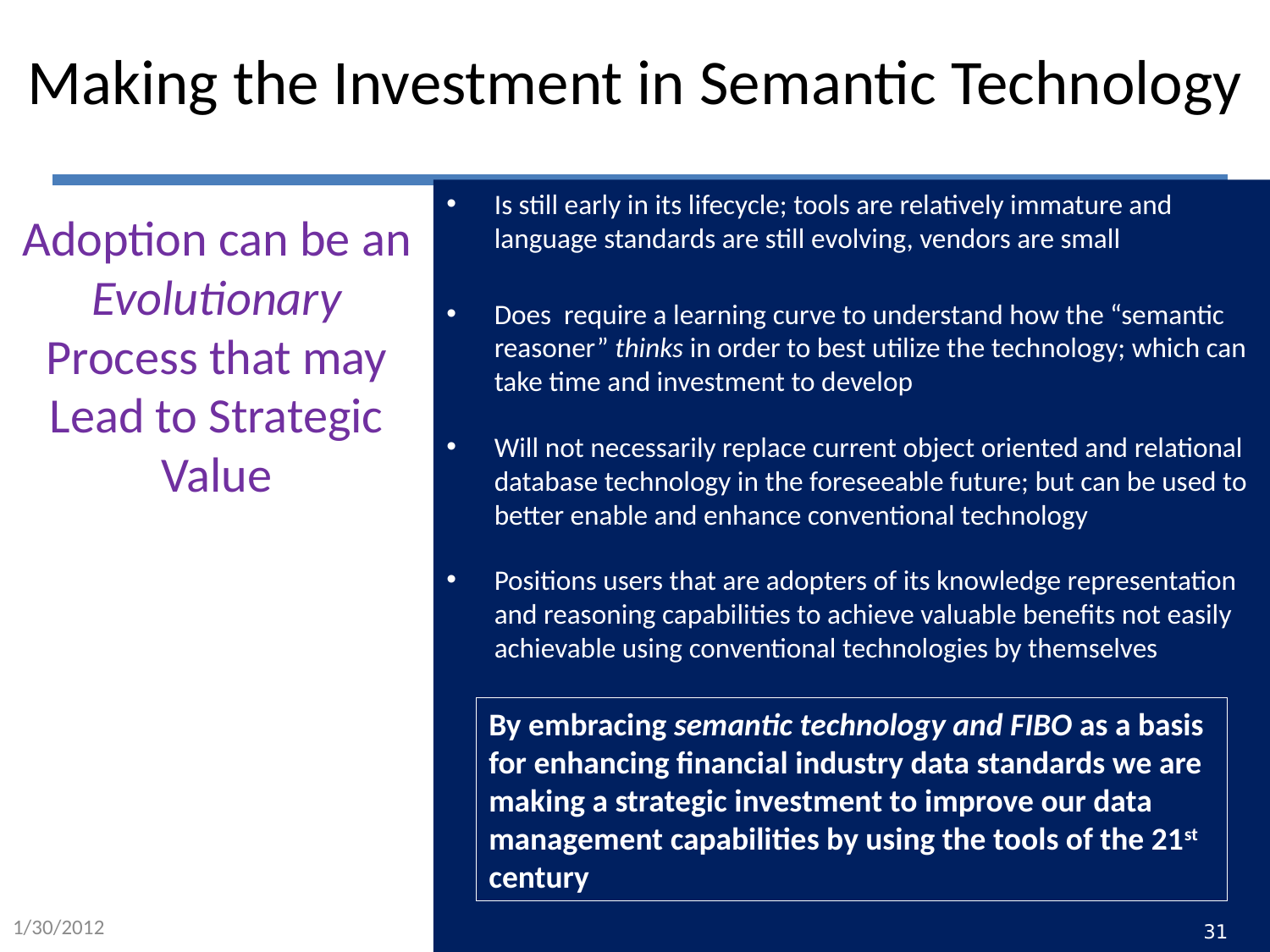

Making the Investment in Semantic Technology
Semantic Technology:
# Adoption can be an Evolutionary Process that may Lead to Strategic Value

Is still early in its lifecycle; tools are relatively immature and language standards are still evolving, vendors are small
Does  require a learning curve to understand how the “semantic reasoner” thinks in order to best utilize the technology; which can take time and investment to develop
Will not necessarily replace current object oriented and relational database technology in the foreseeable future; but can be used to better enable and enhance conventional technology
Positions users that are adopters of its knowledge representation and reasoning capabilities to achieve valuable benefits not easily achievable using conventional technologies by themselves
By embracing semantic technology and FIBO as a basis for enhancing financial industry data standards we are making a strategic investment to improve our data management capabilities by using the tools of the 21st century
31
1/30/2012
31